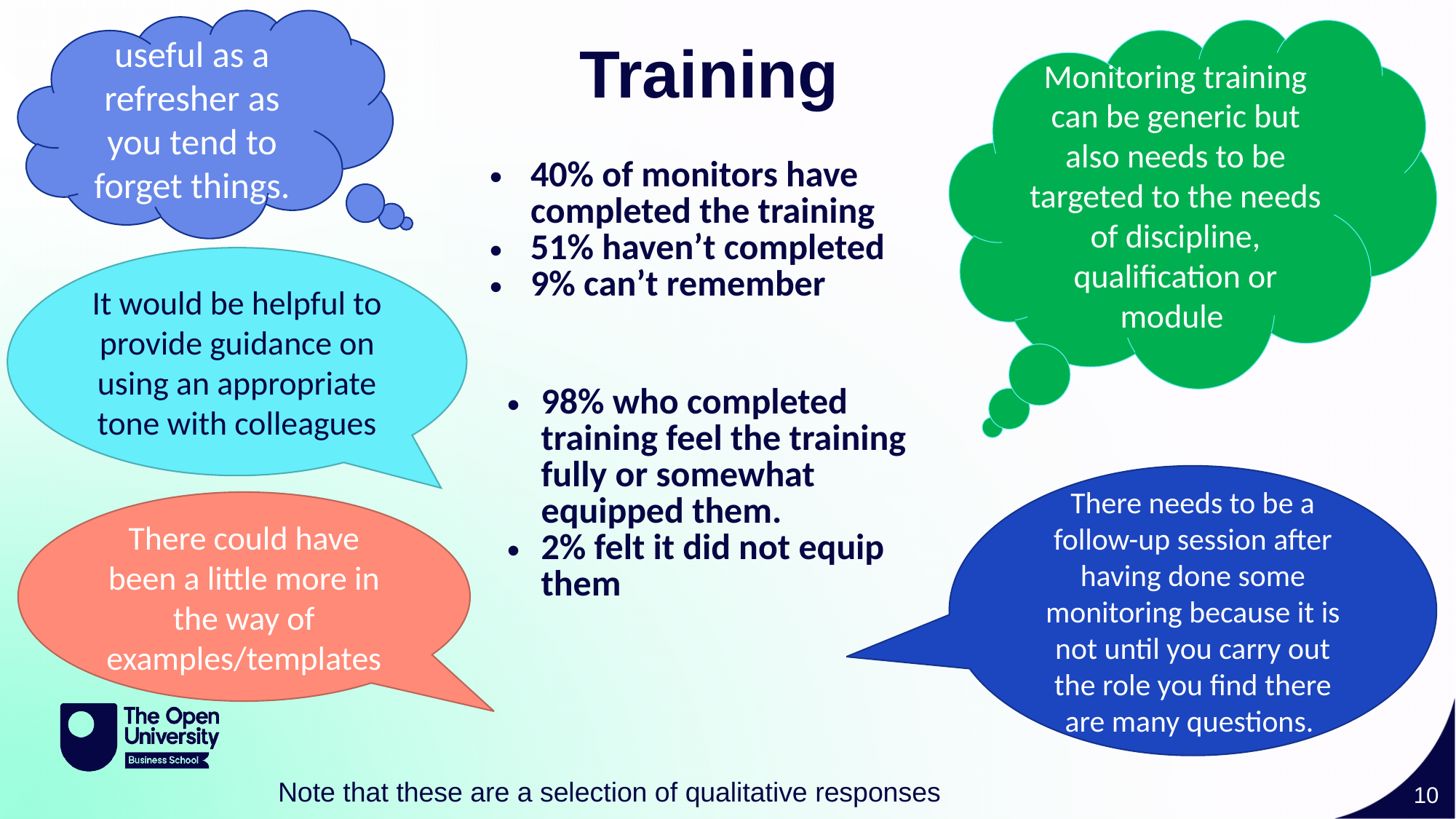

useful as a refresher as you tend to forget things.
Monitoring training can be generic but also needs to be targeted to the needs of discipline, qualification or module
Training
| 40% of monitors have completed the training 51% haven’t completed 9% can’t remember |
| --- |
It would be helpful to provide guidance on using an appropriate tone with colleagues
| 98% who completed training feel the training fully or somewhat equipped them. 2% felt it did not equip them |
| --- |

There needs to be a follow-up session after having done some monitoring because it is not until you carry out the role you find there are many questions.
There could have been a little more in the way of examples/templates
Note that these are a selection of qualitative responses